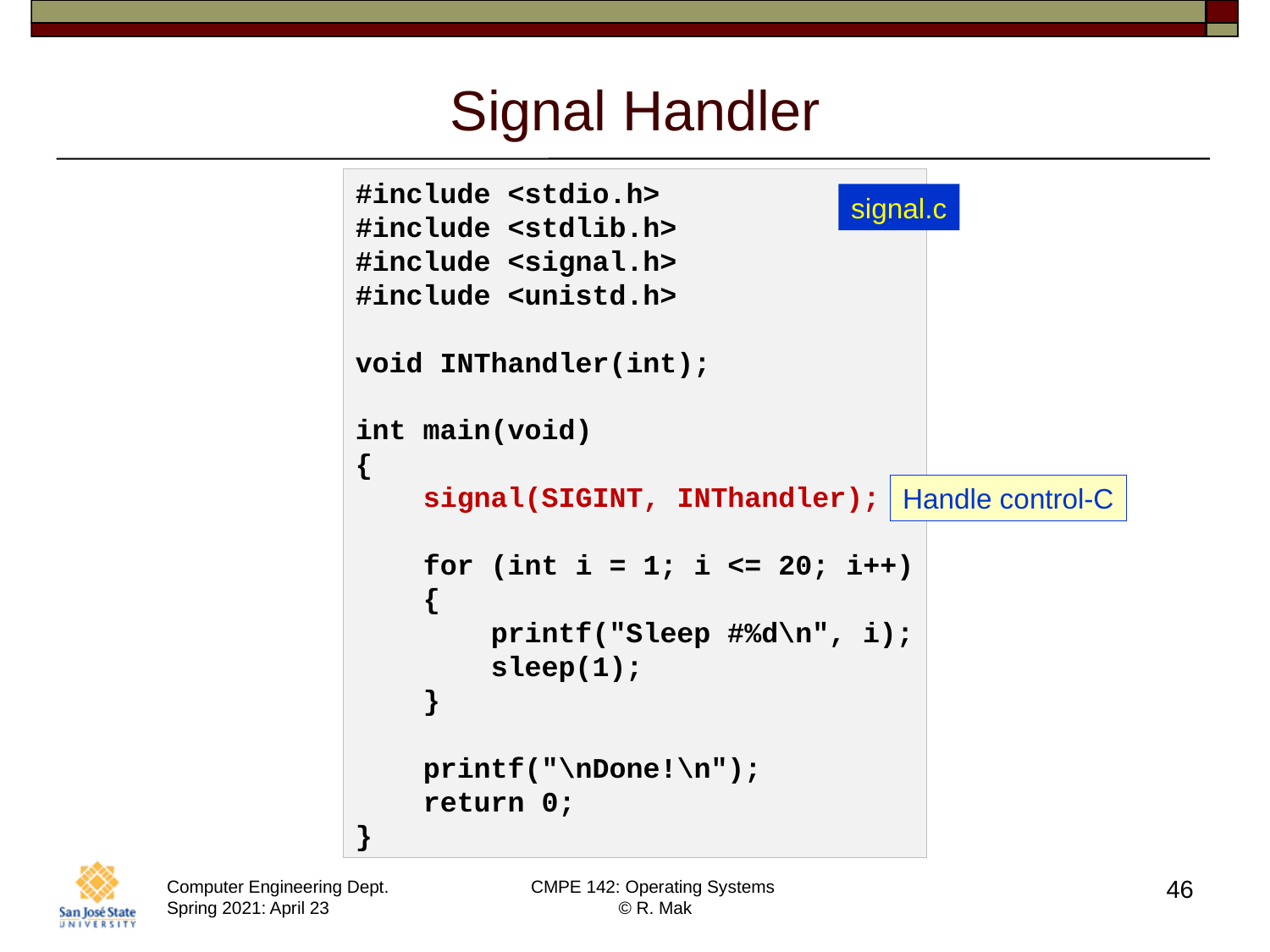

# Signal Handler
#include <stdio.h>
#include <stdlib.h>
#include <signal.h>
#include <unistd.h>
void INThandler(int);
int main(void)
{
    signal(SIGINT, INThandler);

    for (int i = 1; i <= 20; i++)
    {
        printf("Sleep #%d\n", i);
        sleep(1);
    }
    printf("\nDone!\n");
    return 0;
}
signal.c
Handle control-C
46